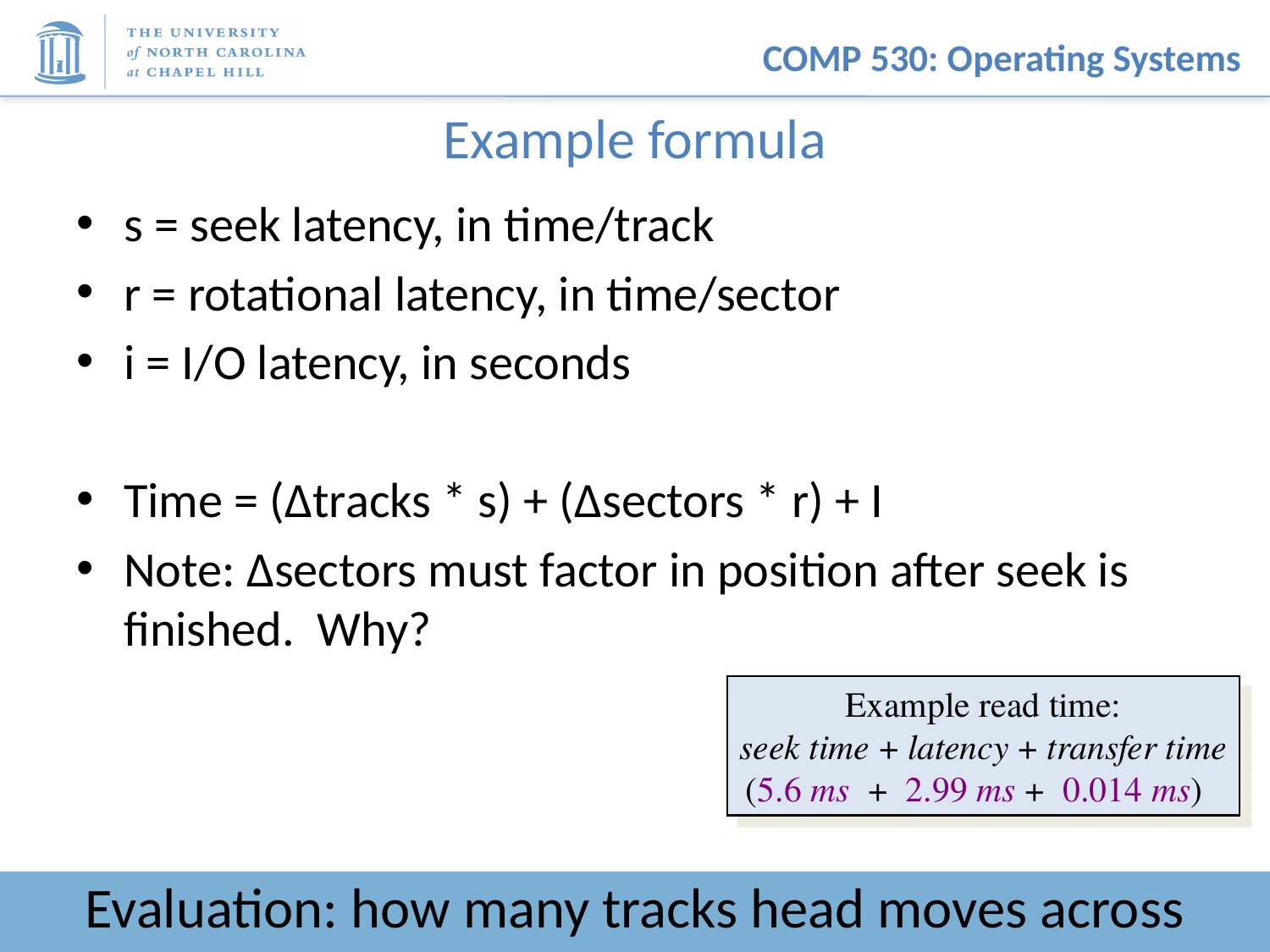

# Example formula
s = seek latency, in time/track
r = rotational latency, in time/sector
i = I/O latency, in seconds

Time = (Δtracks * s) + (Δsectors * r) + I
Note: Δsectors must factor in position after seek is finished.  Why?
Example read time:
seek time + latency + transfer time
(5.6 ms  +  2.99 ms +  0.014 ms)
Evaluation: how many tracks head moves across